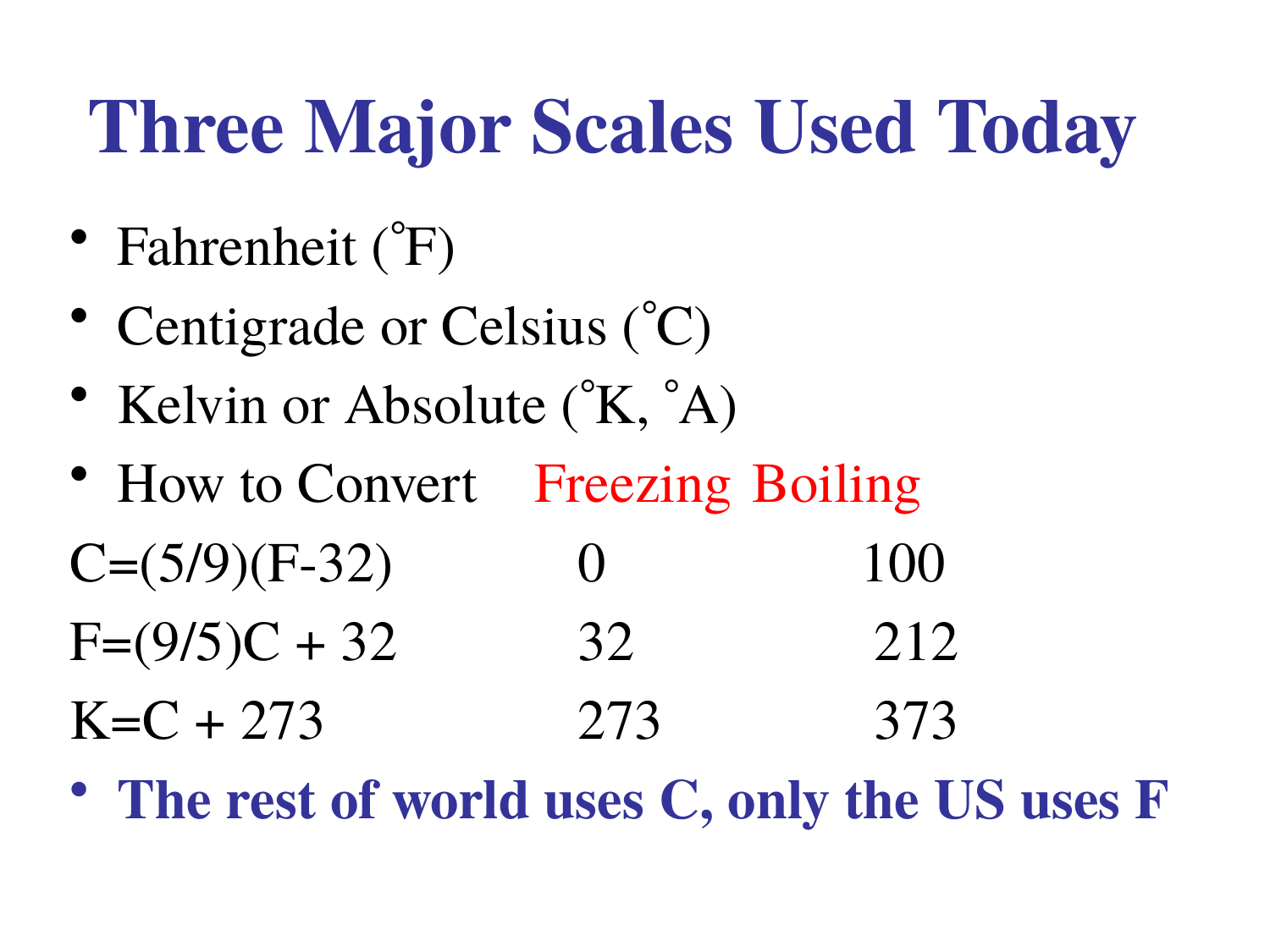

# Three Major Scales Used Today
Fahrenheit (°F)
Centigrade or Celsius (°C)
Kelvin or Absolute (°K, °A)
How to Convert    Freezing	Boiling
C=(5/9)(F-32)		0		  100
F=(9/5)C + 32		32		   212
K=C + 273		273		   373
The rest of world uses C, only the US uses F